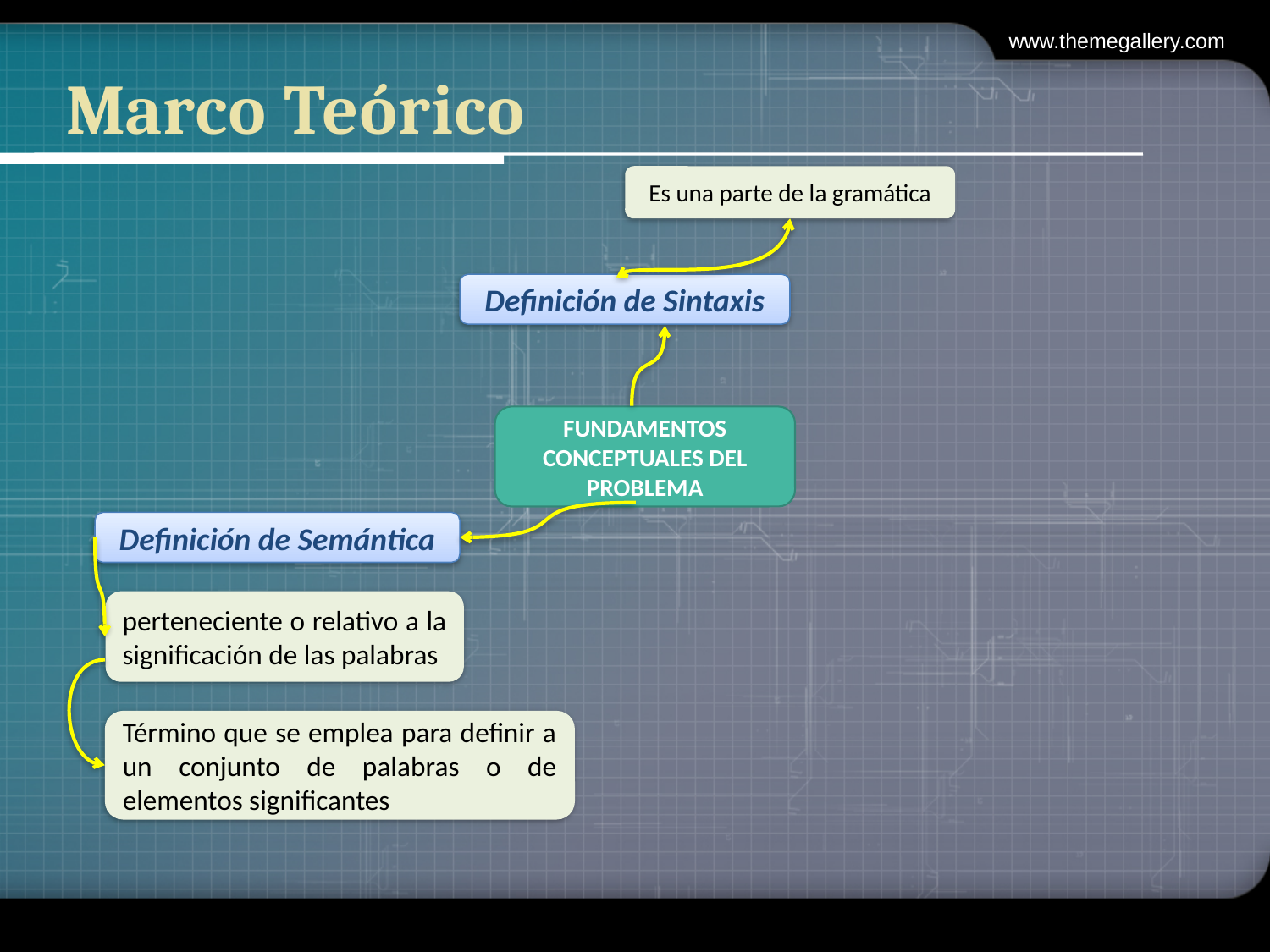

www.themegallery.com
# Marco Teórico
Es una parte de la gramática
Definición de Sintaxis
FUNDAMENTOS CONCEPTUALES DEL PROBLEMA
Definición de Semántica
perteneciente o relativo a la significación de las palabras
Término que se emplea para definir a un conjunto de palabras o de elementos significantes